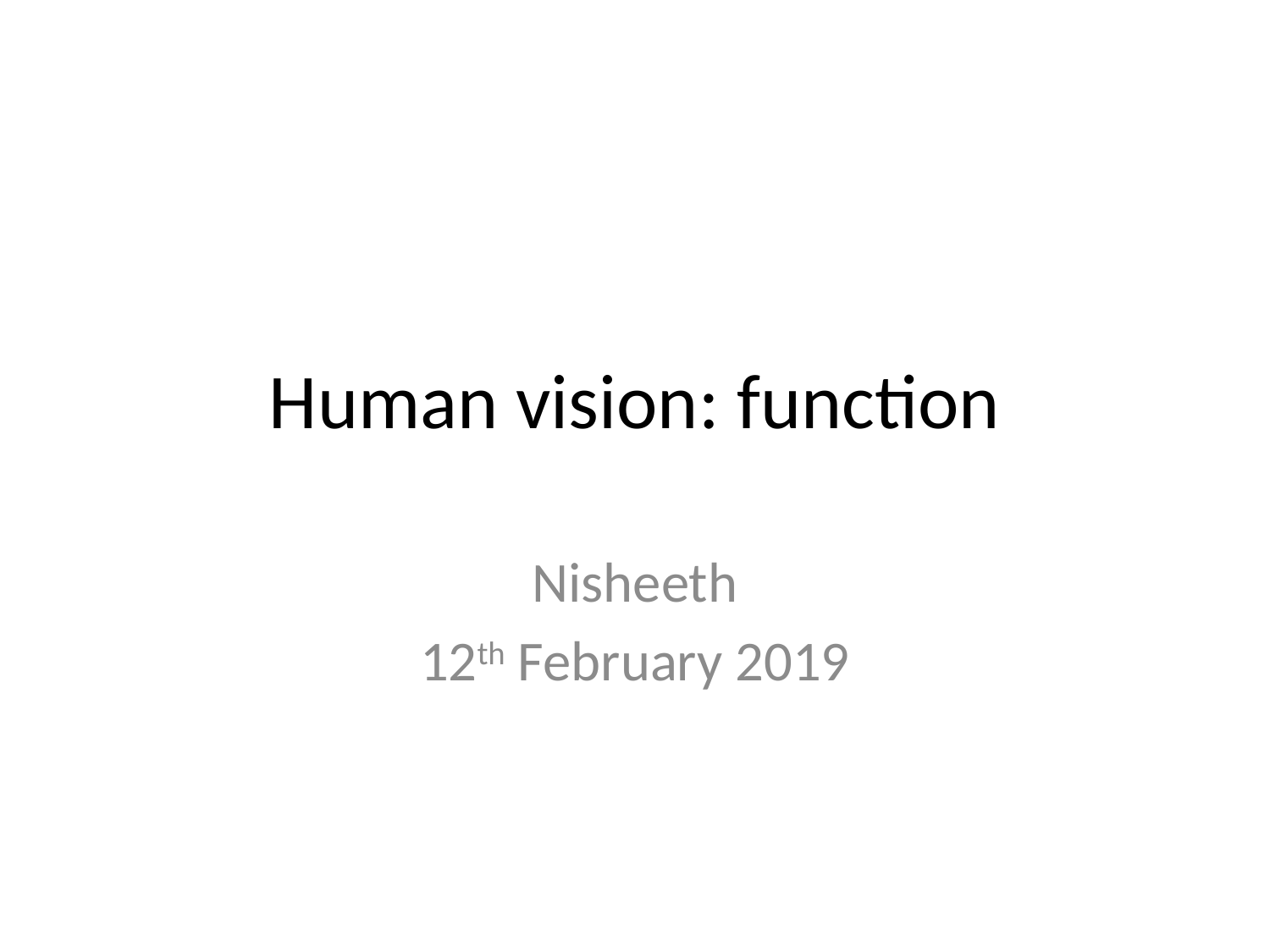

# Human vision: function
Nisheeth
12th February 2019